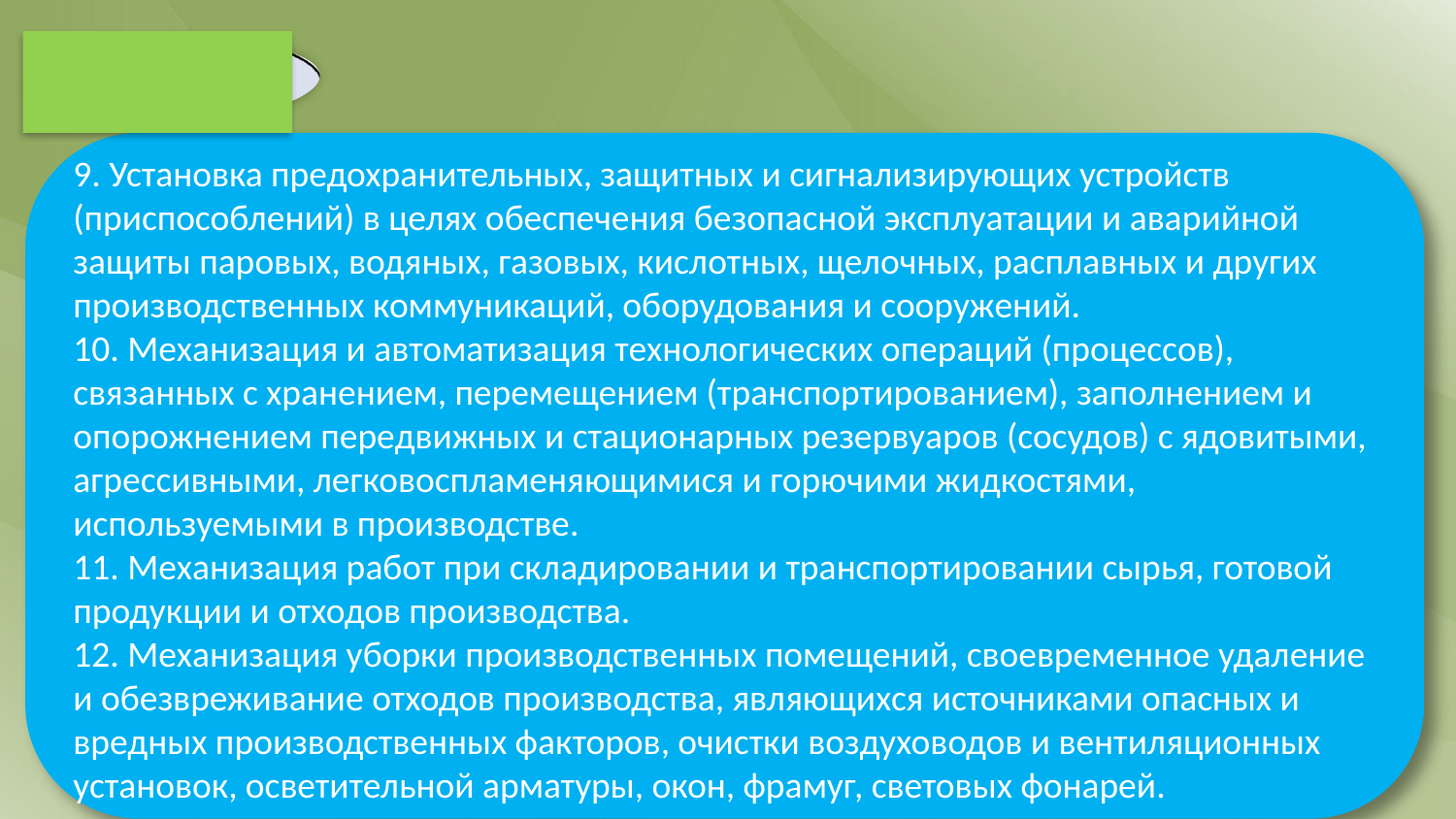

9. Установка предохранительных, защитных и сигнализирующих устройств (приспособлений) в целях обеспечения безопасной эксплуатации и аварийной защиты паровых, водяных, газовых, кислотных, щелочных, расплавных и других производственных коммуникаций, оборудования и сооружений.
10. Механизация и автоматизация технологических операций (процессов), связанных с хранением, перемещением (транспортированием), заполнением и опорожнением передвижных и стационарных резервуаров (сосудов) с ядовитыми, агрессивными, легковоспламеняющимися и горючими жидкостями, используемыми в производстве.
11. Механизация работ при складировании и транспортировании сырья, готовой продукции и отходов производства.
12. Механизация уборки производственных помещений, своевременное удаление и обезвреживание отходов производства, являющихся источниками опасных и вредных производственных факторов, очистки воздуховодов и вентиляционных установок, осветительной арматуры, окон, фрамуг, световых фонарей.